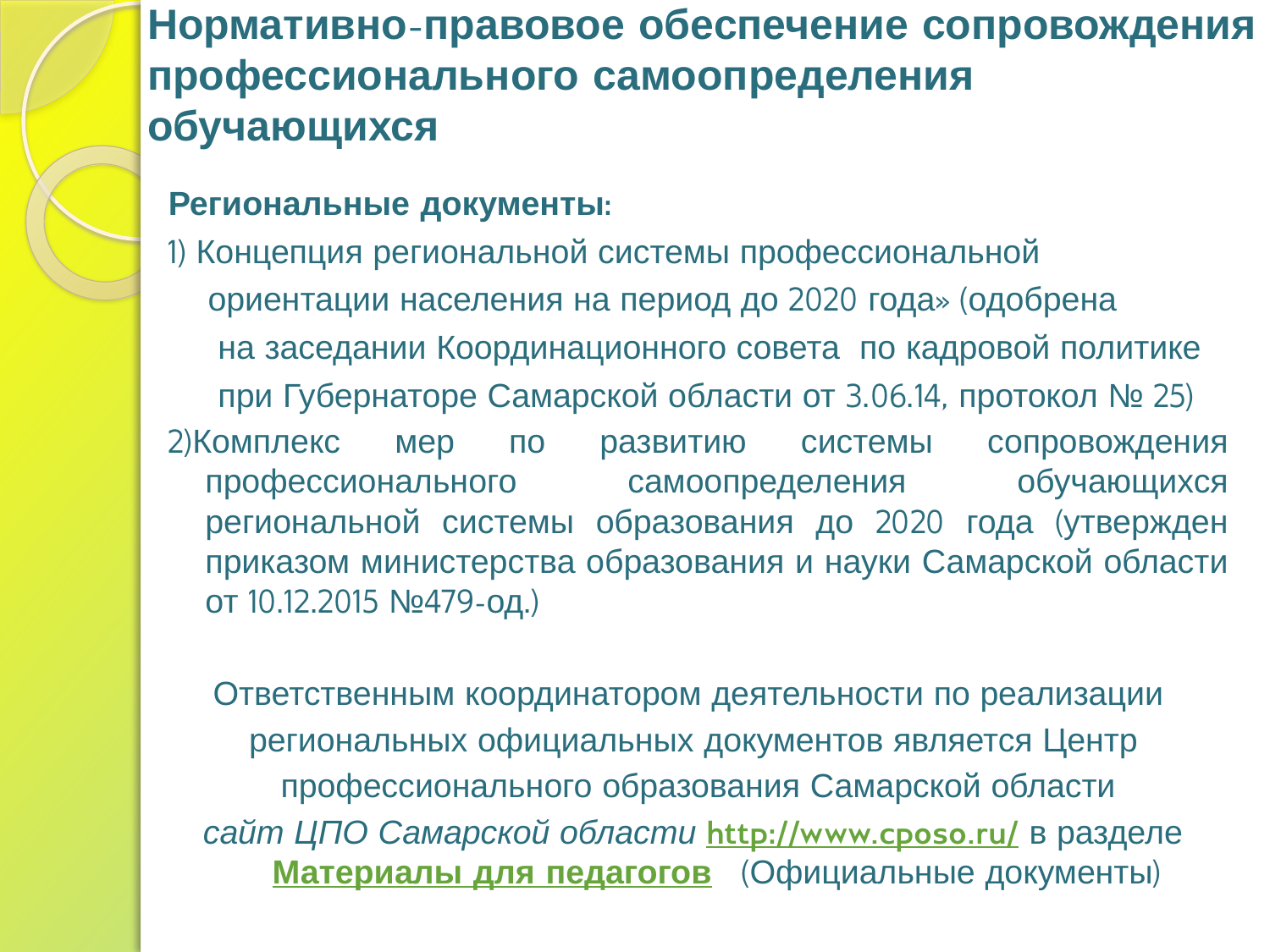

# Нормативно-правовое обеспечение сопровождения профессионального самоопределения обучающихся
Региональные документы:
1) Концепция региональной системы профессиональной
    ориентации населения на период до 2020 года» (одобрена
     на заседании Координационного совета  по кадровой политике
     при Губернаторе Самарской области от 3.06.14, протокол № 25)
2)Комплекс мер по развитию системы сопровождения профессионального самоопределения обучающихся региональной системы образования до 2020 года (утвержден приказом министерства образования и науки Самарской области от 10.12.2015 №479-од.)

Ответственным координатором деятельности по реализации
региональных официальных документов является Центр
профессионального образования Самарской области
сайт ЦПО Самарской области http://www.cposo.ru/ в разделе Материалы для педагогов   (Официальные документы)